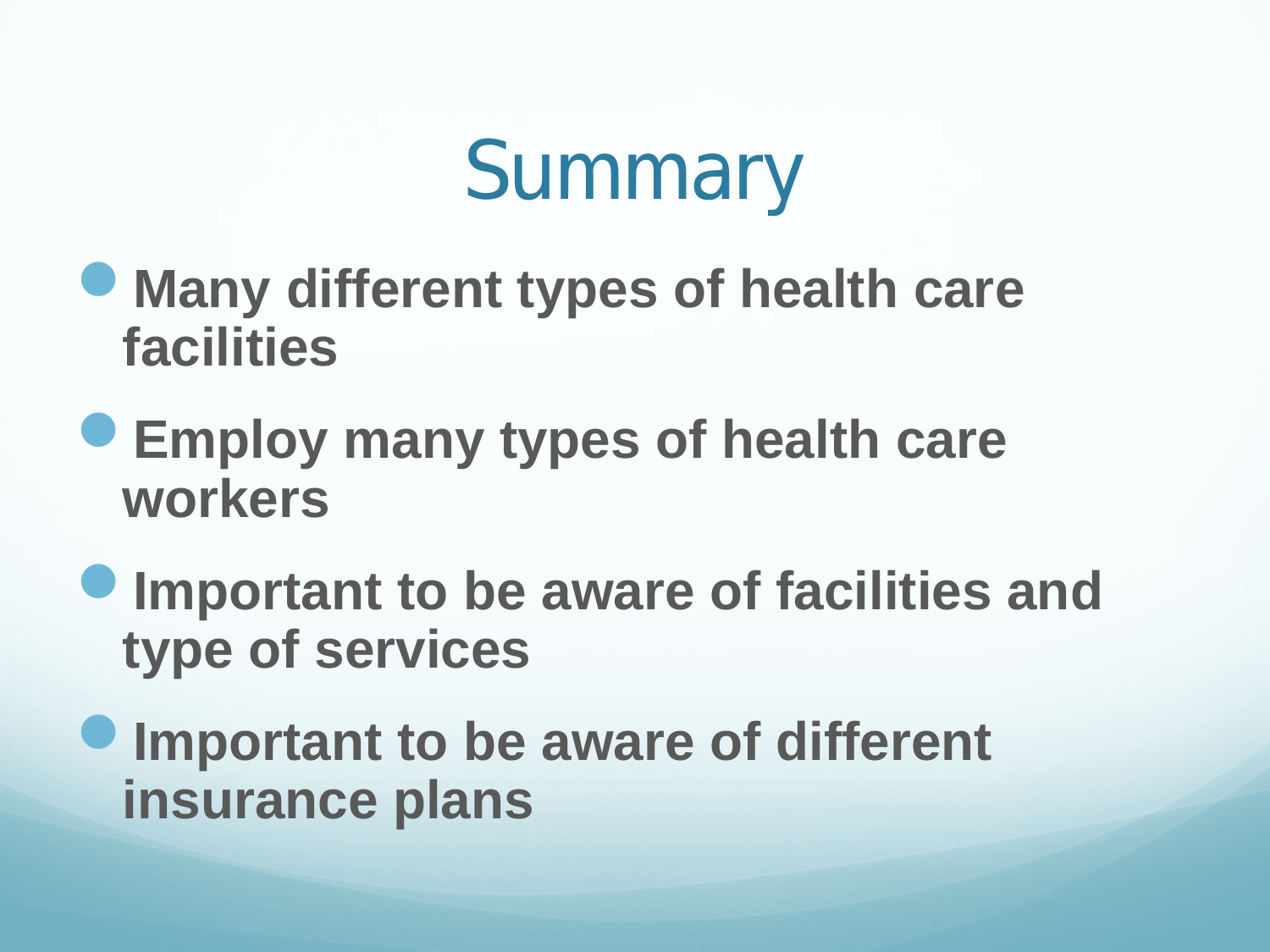

# Summary

Many different types of health care facilities
Employ many types of health care workers
Important to be aware of facilities and type of services
Important to be aware of different insurance plans